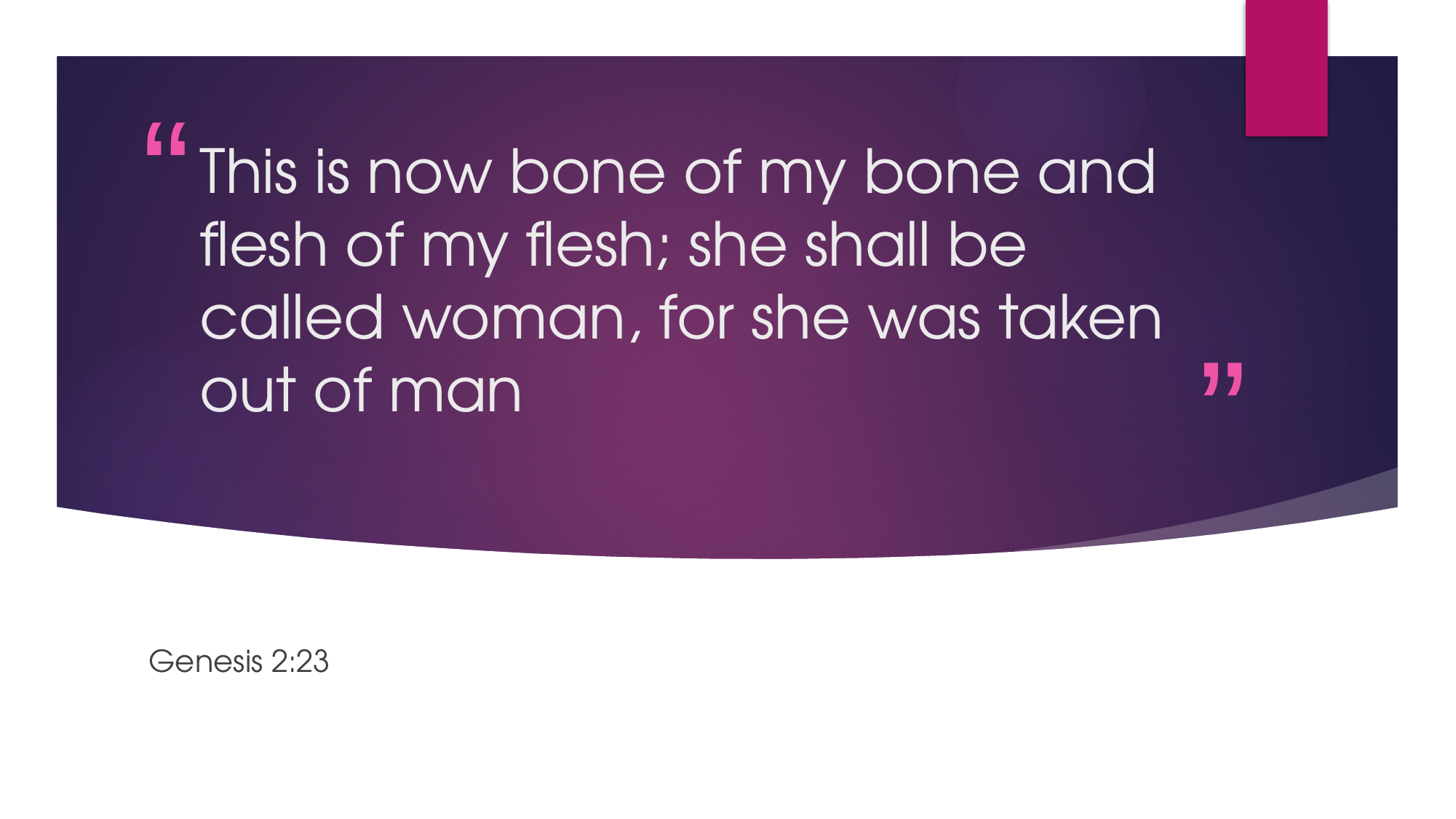

# This is now bone of my bone and flesh of my flesh; she shall be called woman, for she was taken out of man
Genesis 2:23